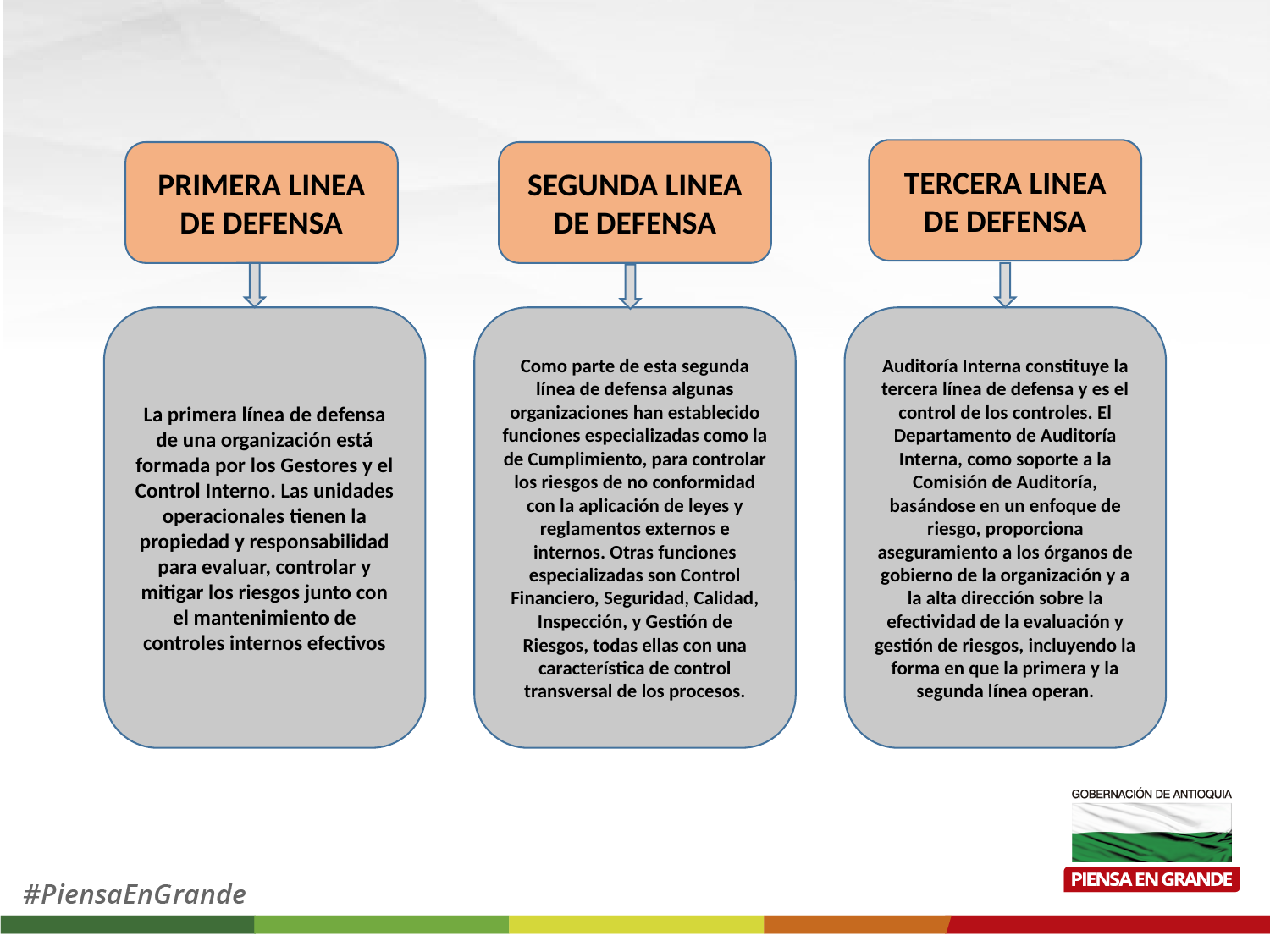

TERCERA LINEA DE DEFENSA
PRIMERA LINEA DE DEFENSA
SEGUNDA LINEA DE DEFENSA

Como parte de esta segunda línea de defensa algunas organizaciones han establecido funciones especializadas como la de Cumplimiento, para controlar los riesgos de no conformidad con la aplicación de leyes y reglamentos externos e internos. Otras funciones especializadas son Control Financiero, Seguridad, Calidad, Inspección, y Gestión de Riesgos, todas ellas con una característica de control transversal de los procesos.
Auditoría Interna constituye la tercera línea de defensa y es el control de los controles. El Departamento de Auditoría Interna, como soporte a la Comisión de Auditoría, basándose en un enfoque de riesgo, proporciona aseguramiento a los órganos de gobierno de la organización y a la alta dirección sobre la efectividad de la evaluación y gestión de riesgos, incluyendo la forma en que la primera y la segunda línea operan.
La primera línea de defensa de una organización está formada por los Gestores y el Control Interno. Las unidades operacionales tienen la propiedad y responsabilidad para evaluar, controlar y mitigar los riesgos junto con el mantenimiento de controles internos efectivos